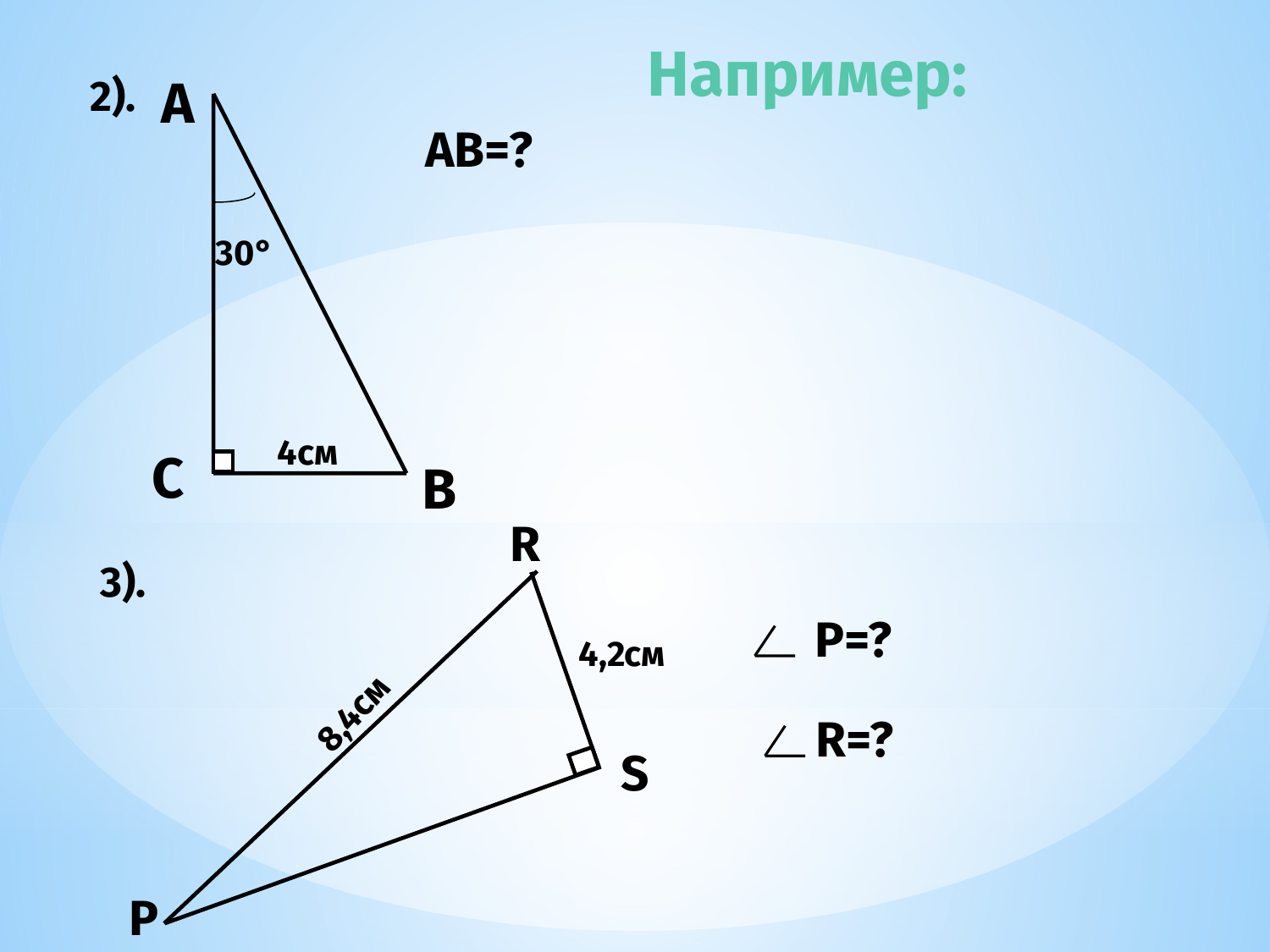

Например:
А
2).

30°
4см

В

АВ=?
С
R
3).

4,2см
8,4см
S

 Р=?

 R=?

Р